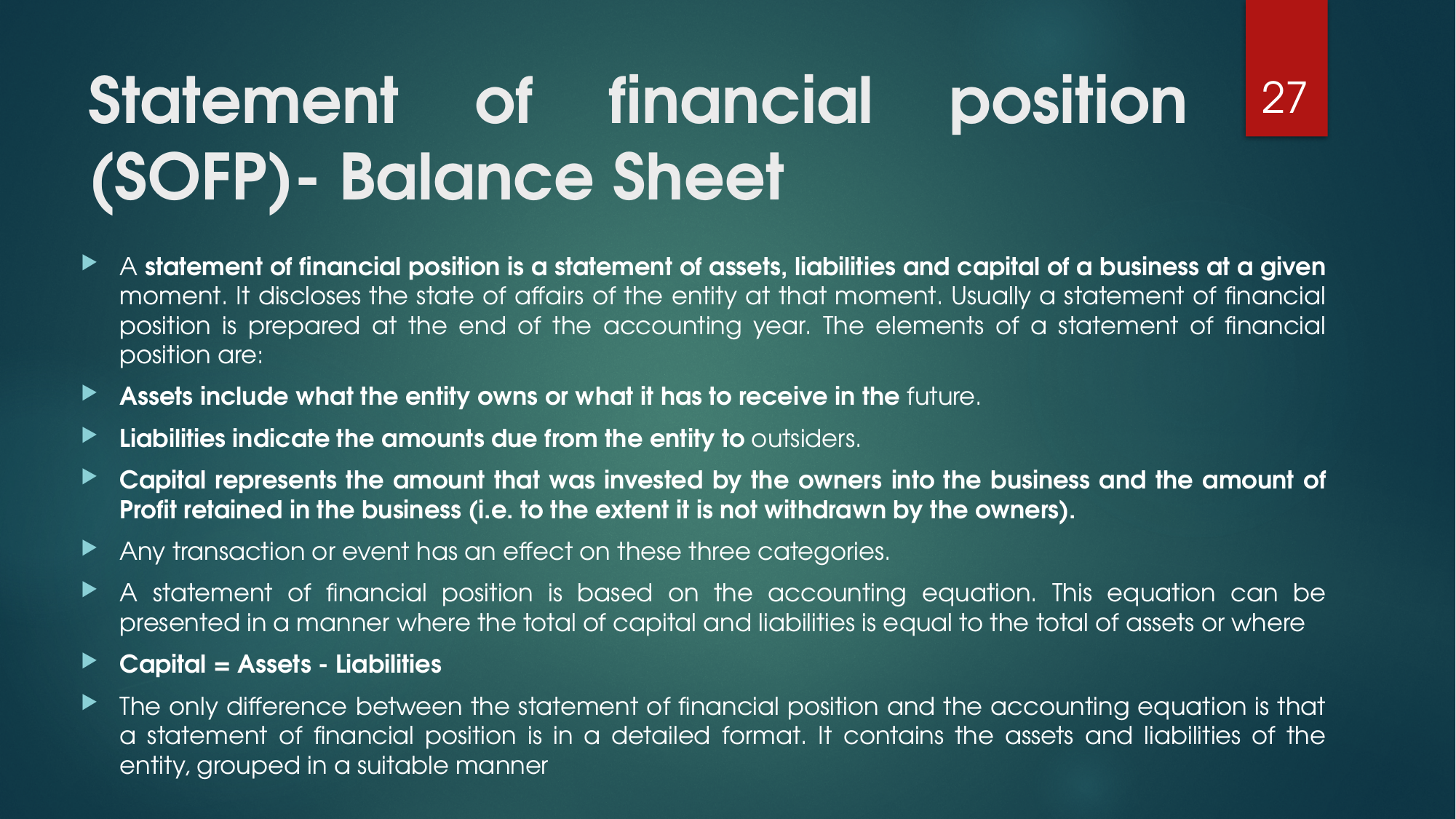

27
# Statement of financial position (SOFP)- Balance Sheet
A statement of financial position is a statement of assets, liabilities and capital of a business at a given moment. It discloses the state of affairs of the entity at that moment. Usually a statement of financial position is prepared at the end of the accounting year. The elements of a statement of financial position are:
Assets include what the entity owns or what it has to receive in the future.
Liabilities indicate the amounts due from the entity to outsiders.
Capital represents the amount that was invested by the owners into the business and the amount of Profit retained in the business (i.e. to the extent it is not withdrawn by the owners).
Any transaction or event has an effect on these three categories.
A statement of financial position is based on the accounting equation. This equation can be presented in a manner where the total of capital and liabilities is equal to the total of assets or where
Capital = Assets - Liabilities
The only difference between the statement of financial position and the accounting equation is that a statement of financial position is in a detailed format. It contains the assets and liabilities of the entity, grouped in a suitable manner